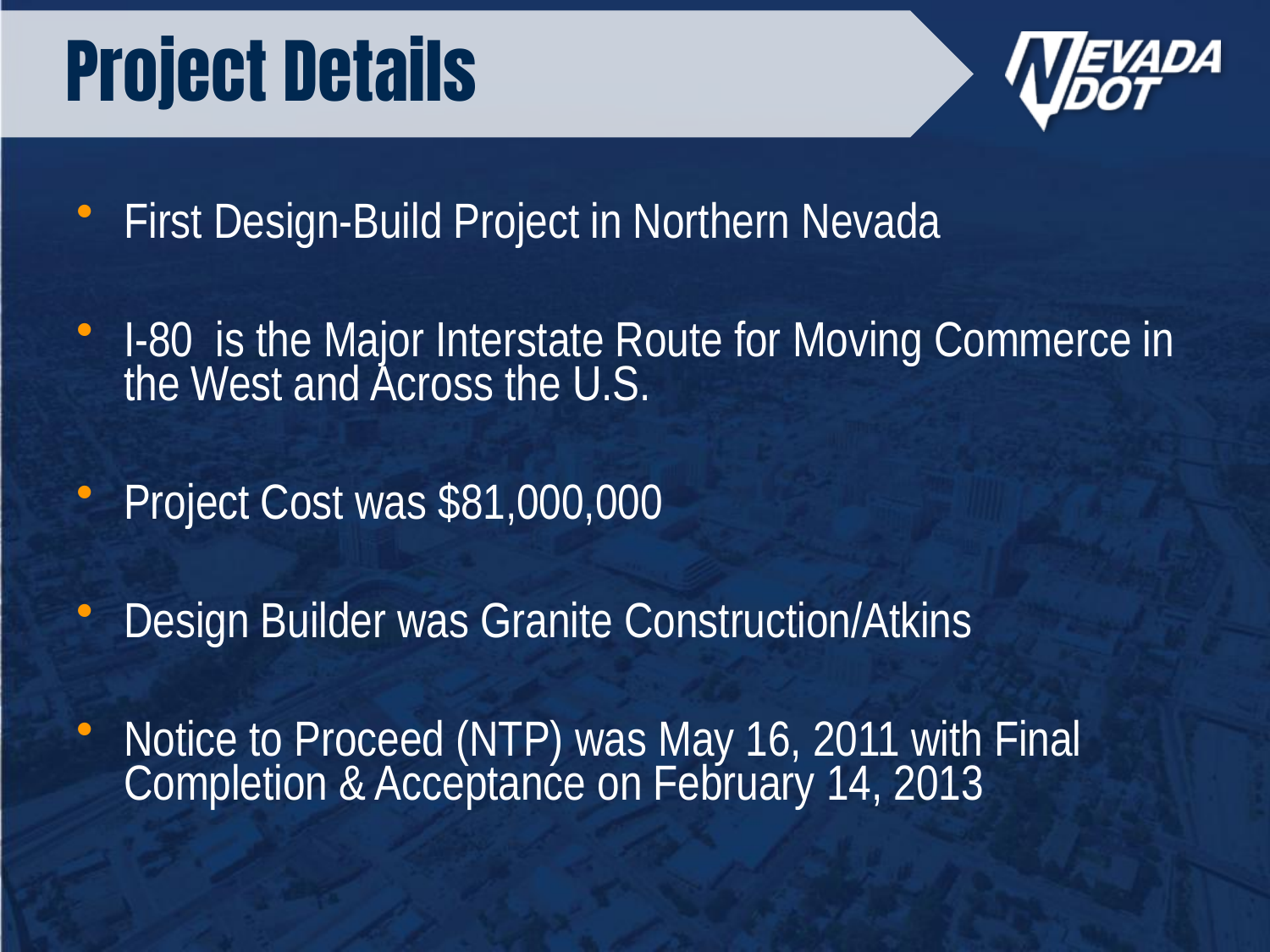

# Project Details
First Design-Build Project in Northern Nevada

I-80  is the Major Interstate Route for Moving Commerce in the West and Across the U.S.

Project Cost was $81,000,000

Design Builder was Granite Construction/Atkins

Notice to Proceed (NTP) was May 16, 2011 with Final Completion & Acceptance on February 14, 2013